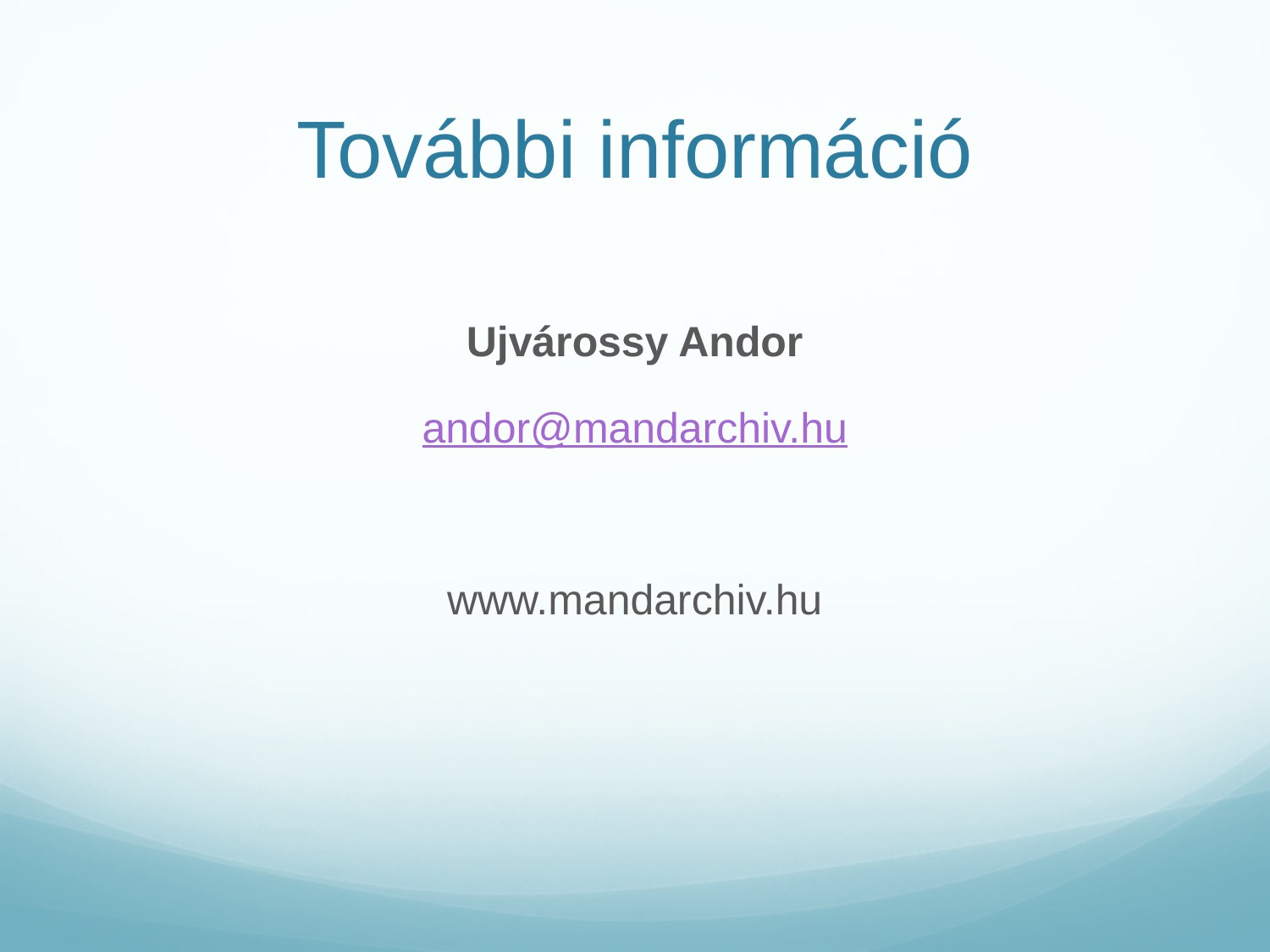

# További információ

Ujvárossy Andor
andor@mandarchiv.hu

www.mandarchiv.hu